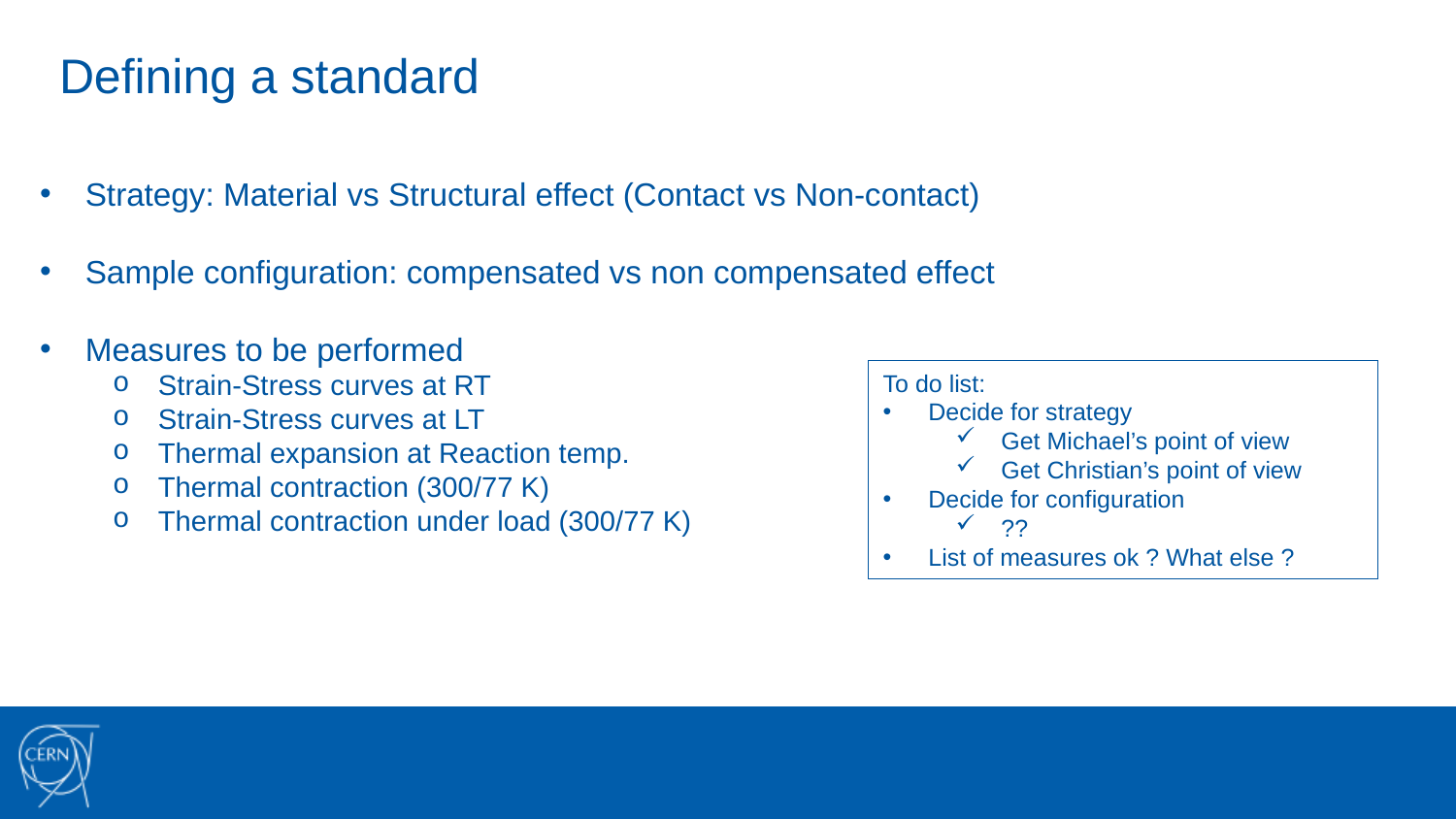

Defining a standard

Strategy: Material vs Structural effect (Contact vs Non-contact)

Sample configuration: compensated vs non compensated effect

Measures to be performed
Strain-Stress curves at RT
Strain-Stress curves at LT
Thermal expansion at Reaction temp.
Thermal contraction (300/77 K)
Thermal contraction under load (300/77 K)
To do list:
Decide for strategy
Get Michael’s point of view
Get Christian’s point of view
Decide for configuration
??
List of measures ok ? What else ?